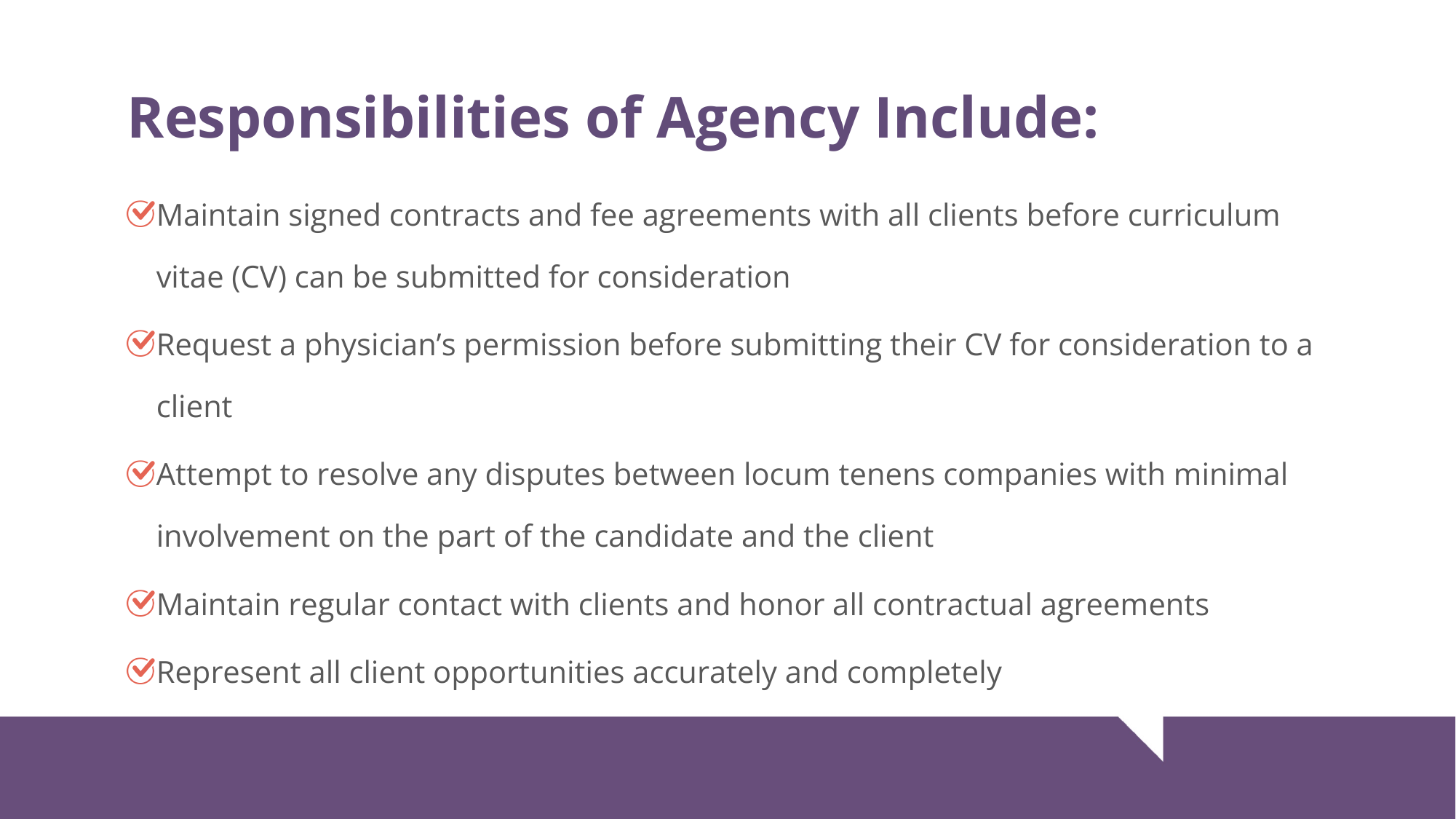

# Responsibilities of Agency Include:
Maintain signed contracts and fee agreements with all clients before curriculum vitae (CV) can be submitted for consideration
Request a physician’s permission before submitting their CV for consideration to a client
Attempt to resolve any disputes between locum tenens companies with minimal involvement on the part of the candidate and the client
Maintain regular contact with clients and honor all contractual agreements
Represent all client opportunities accurately and completely